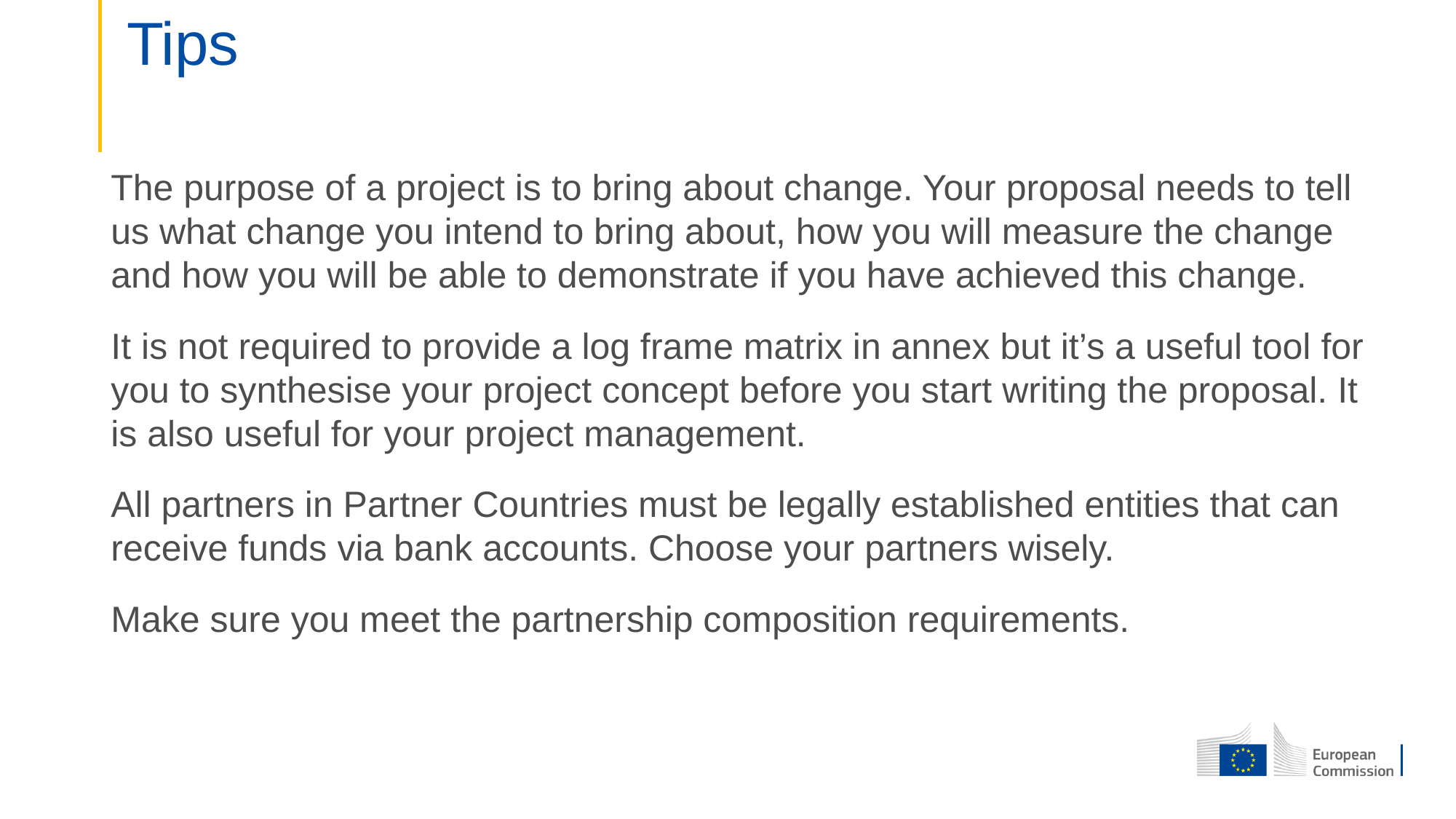

# Tips
The purpose of a project is to bring about change. Your proposal needs to tell us what change you intend to bring about, how you will measure the change and how you will be able to demonstrate if you have achieved this change.
It is not required to provide a log frame matrix in annex but it’s a useful tool for you to synthesise your project concept before you start writing the proposal. It is also useful for your project management.
All partners in Partner Countries must be legally established entities that can receive funds via bank accounts. Choose your partners wisely.
Make sure you meet the partnership composition requirements.